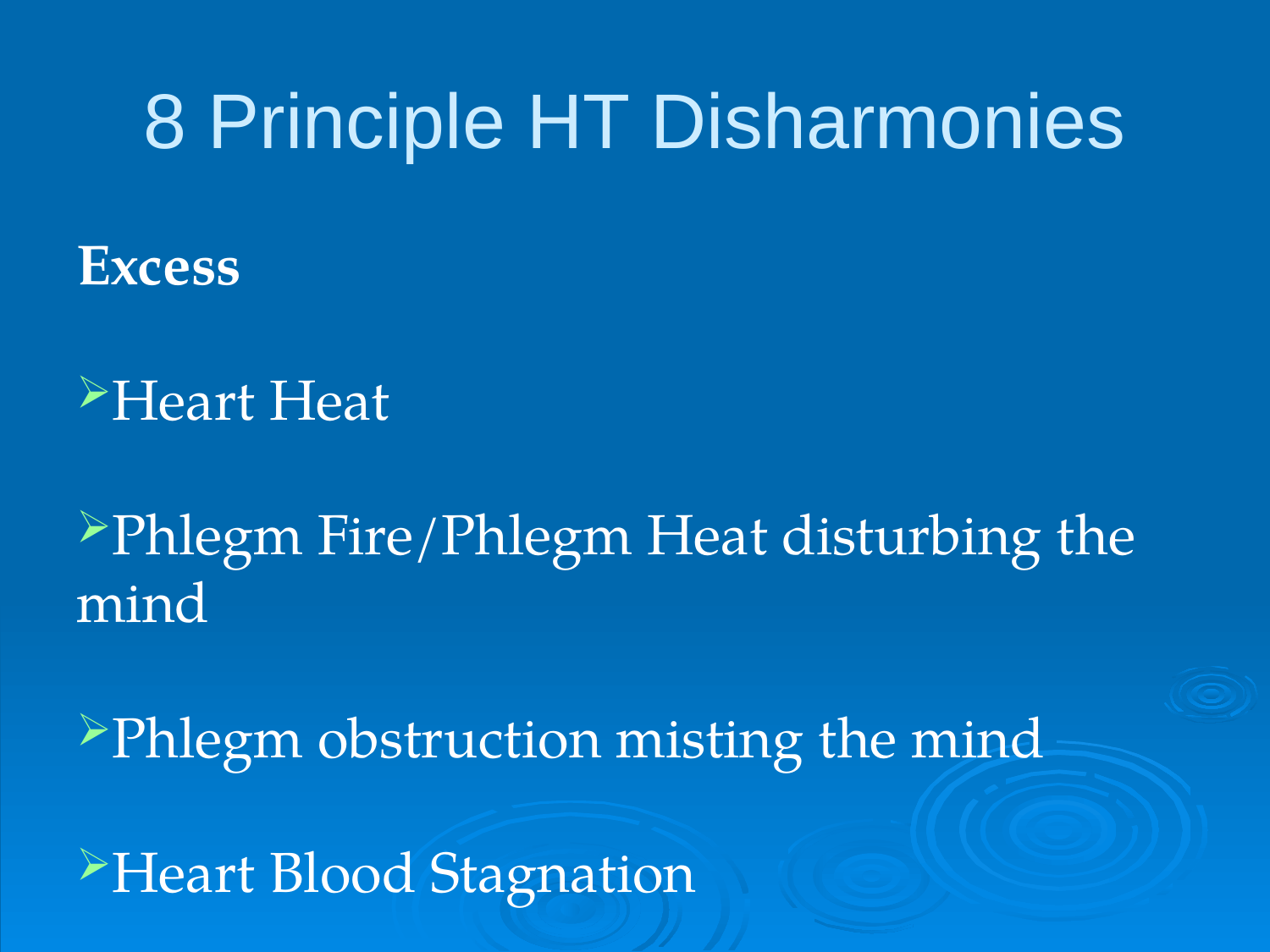

# 8 Principle HT Disharmonies
Excess

Heart Heat

Phlegm Fire/Phlegm Heat disturbing the mind

Phlegm obstruction misting the mind

Heart Blood Stagnation